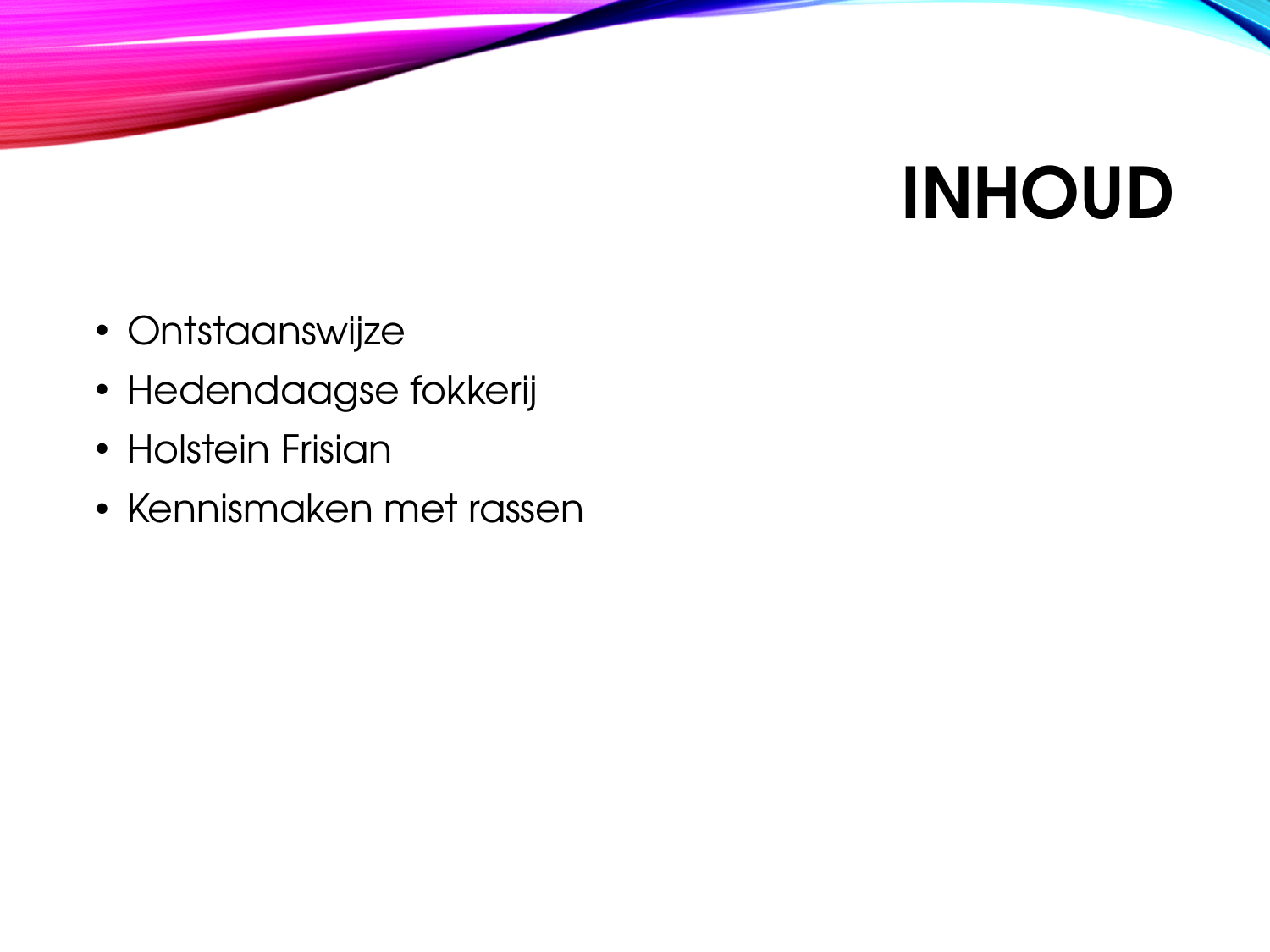

# Inhoud
Ontstaanswijze
Hedendaagse fokkerij
Holstein Frisian
Kennismaken met rassen